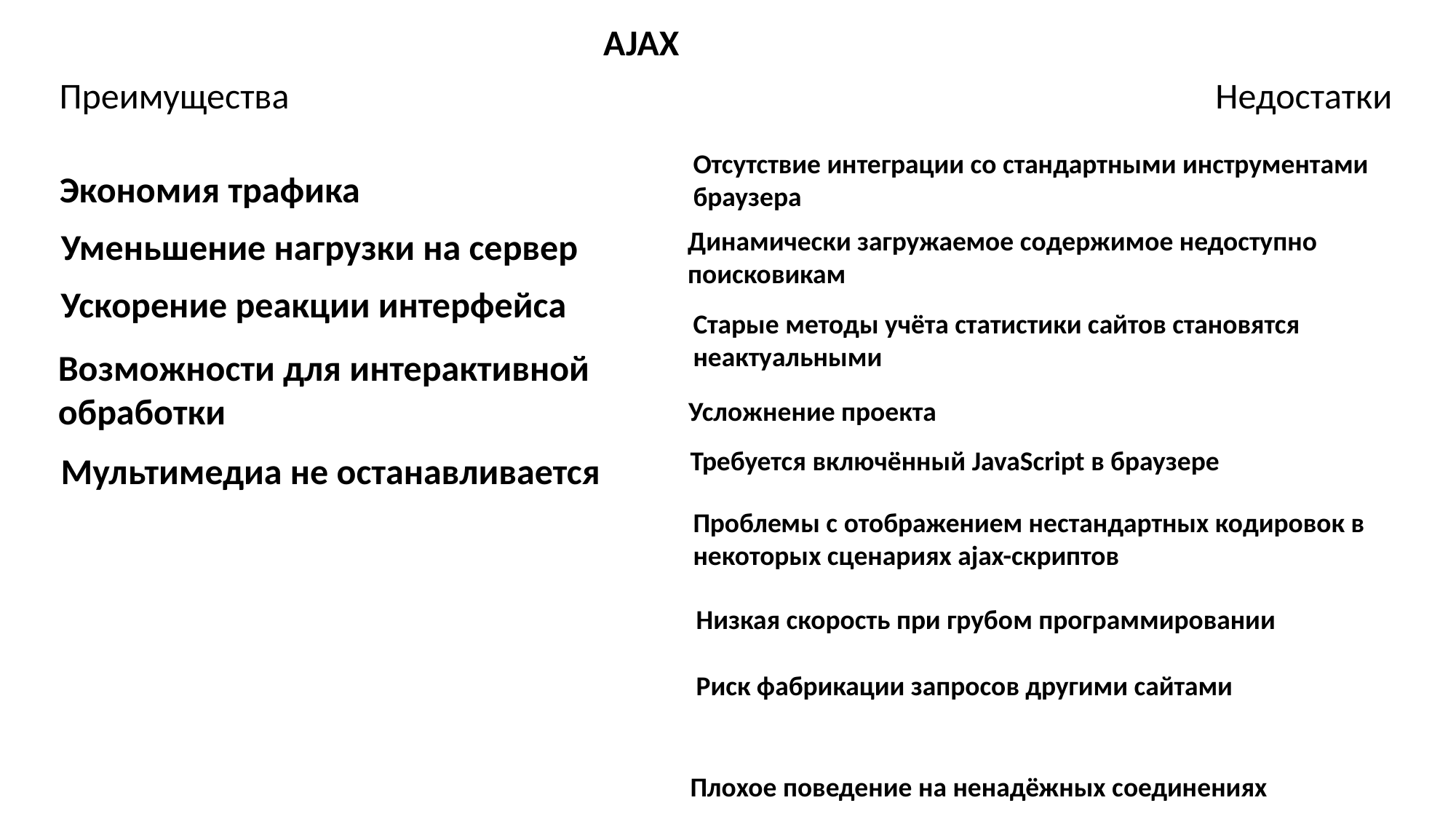

AJAX
Преимущества
Недостатки
Отсутствие интеграции со стандартными инструментами браузера
Экономия трафика
Уменьшение нагрузки на сервер
Динамически загружаемое содержимое недоступно поисковикам
Ускорение реакции интерфейса
Старые методы учёта статистики сайтов становятся неактуальными
Возможности для интерактивной обработки
Усложнение проекта
Требуется включённый JavaScript в браузере
Мультимедиа не останавливается
Проблемы с отображением нестандартных кодировок в некоторых сценариях ajax-скриптов
Низкая скорость при грубом программировании
Риск фабрикации запросов другими сайтами
Плохое поведение на ненадёжных соединениях